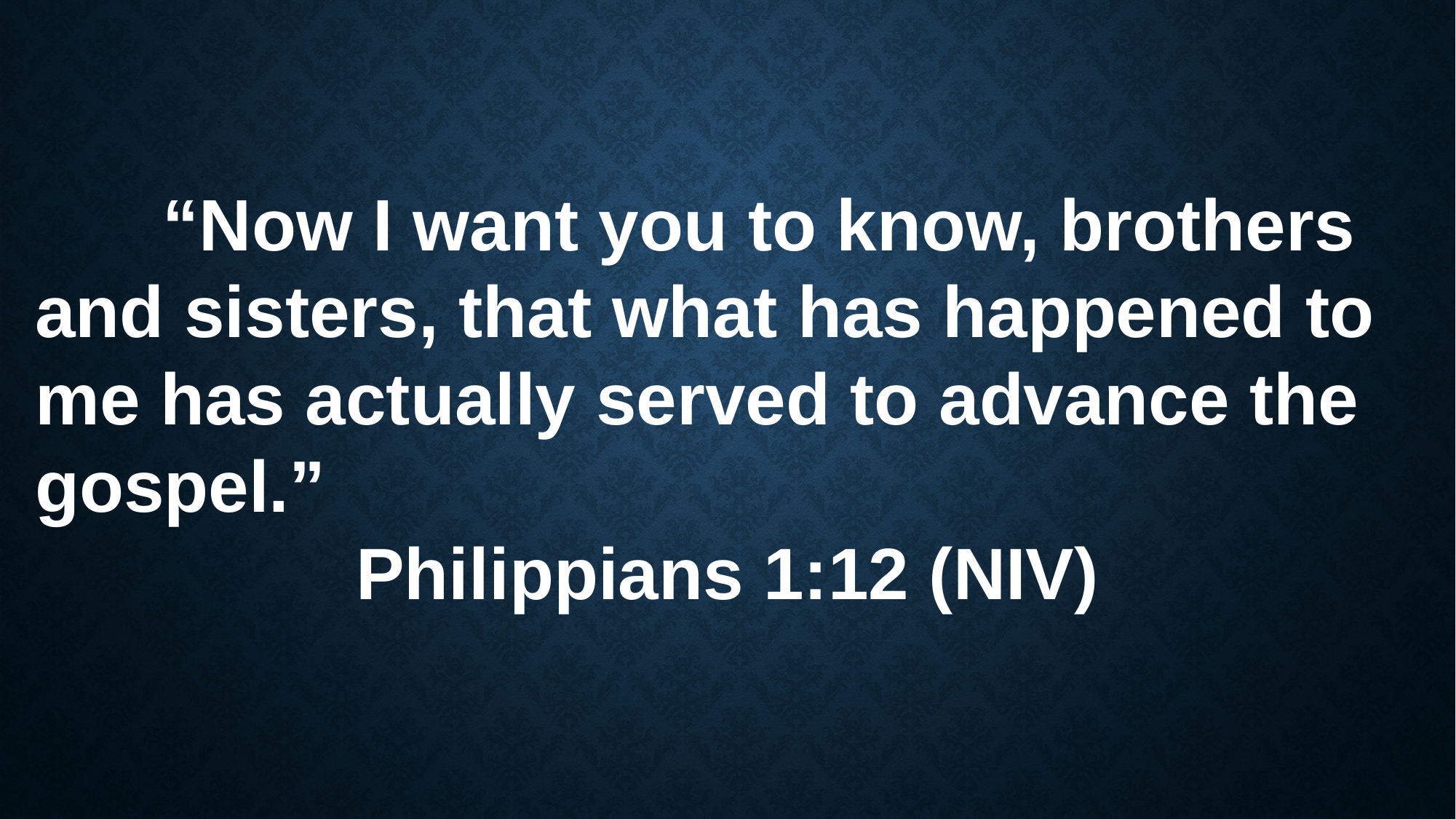

“Now I want you to know, brothers and sisters, that what has happened to me has actually served to advance the gospel.”
Philippians 1:12 (NIV)